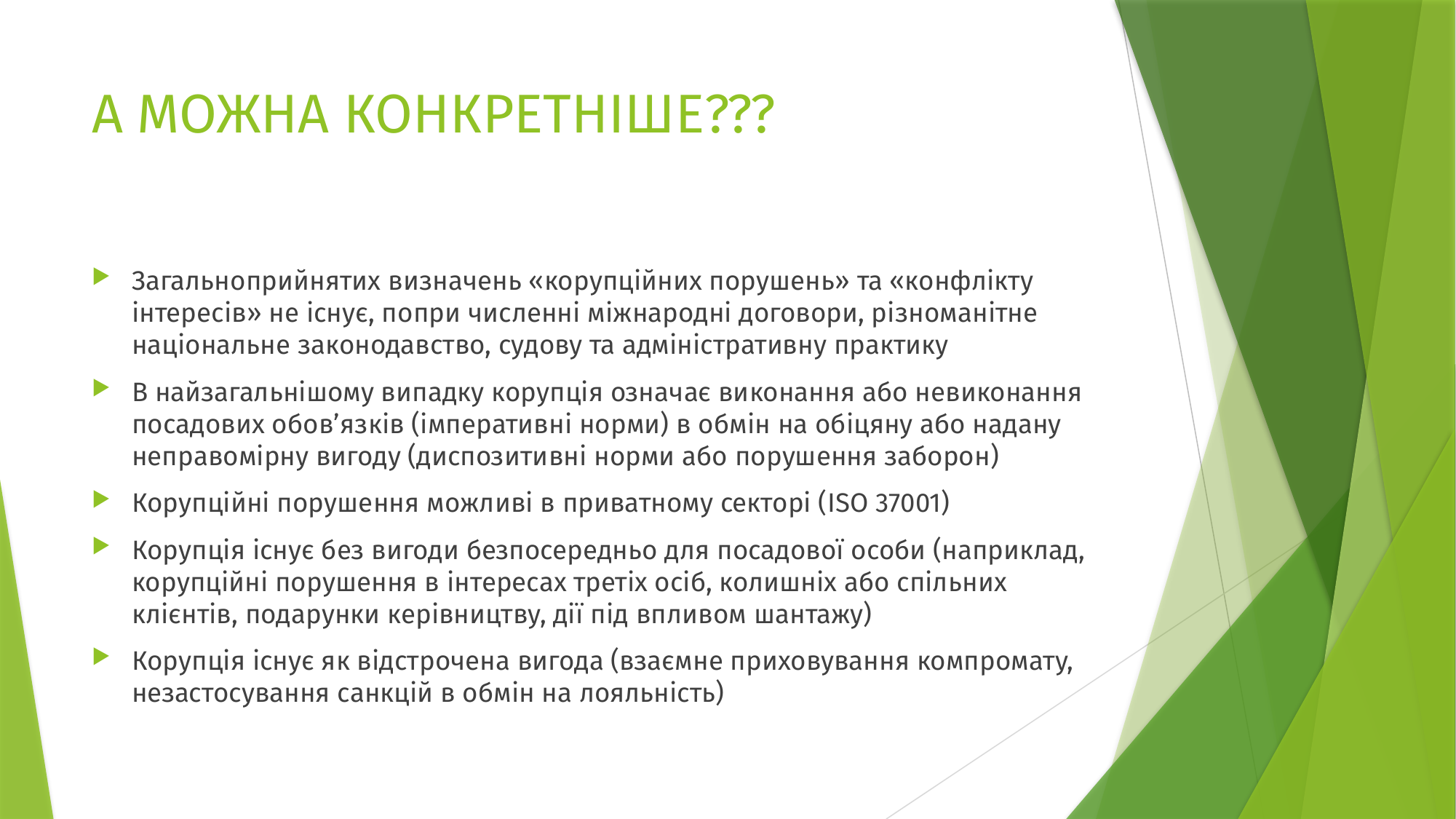

# А МОЖНА КОНКРЕТНІШЕ???
Загальноприйнятих визначень «корупційних порушень» та «конфлікту інтересів» не існує, попри численні міжнародні договори, різноманітне національне законодавство, судову та адміністративну практику
В найзагальнішому випадку корупція означає виконання або невиконання посадових обов’язків (імперативні норми) в обмін на обіцяну або надану неправомірну вигоду (диспозитивні норми або порушення заборон)
Корупційні порушення можливі в приватному секторі (ISO 37001)
Корупція існує без вигоди безпосередньо для посадової особи (наприклад, корупційні порушення в інтересах третіх осіб, колишніх або спільних клієнтів, подарунки керівництву, дії під впливом шантажу)
Корупція існує як відстрочена вигода (взаємне приховування компромату, незастосування санкцій в обмін на лояльність)